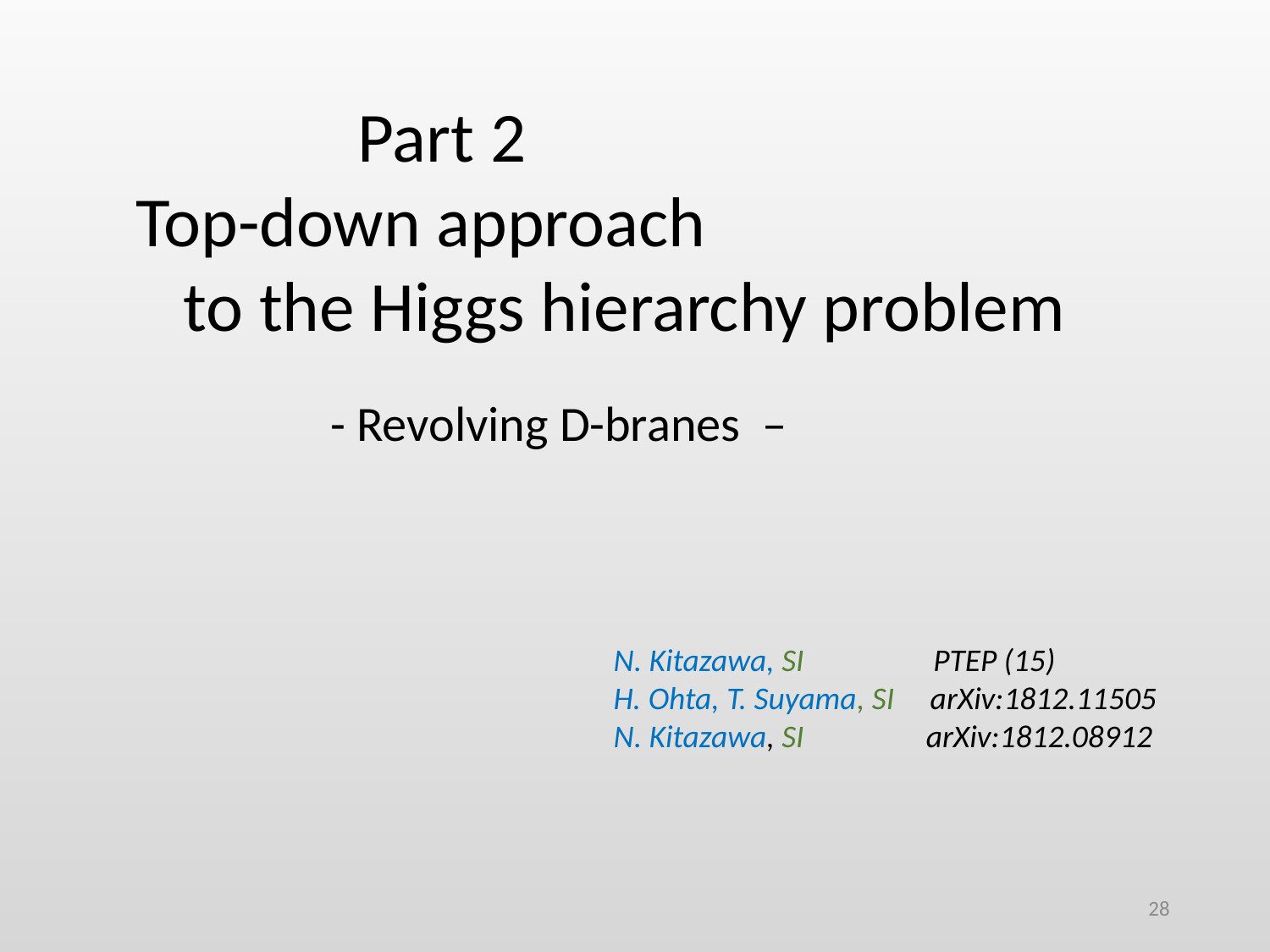

Part 2
Top-down approach
   to the Higgs hierarchy problem
- Revolving D-branes  –
N. Kitazawa, SI                  PTEP (15)
H. Ohta, T. Suyama, SI     arXiv:1812.11505
N. Kitazawa, SI                 arXiv:1812.08912
28